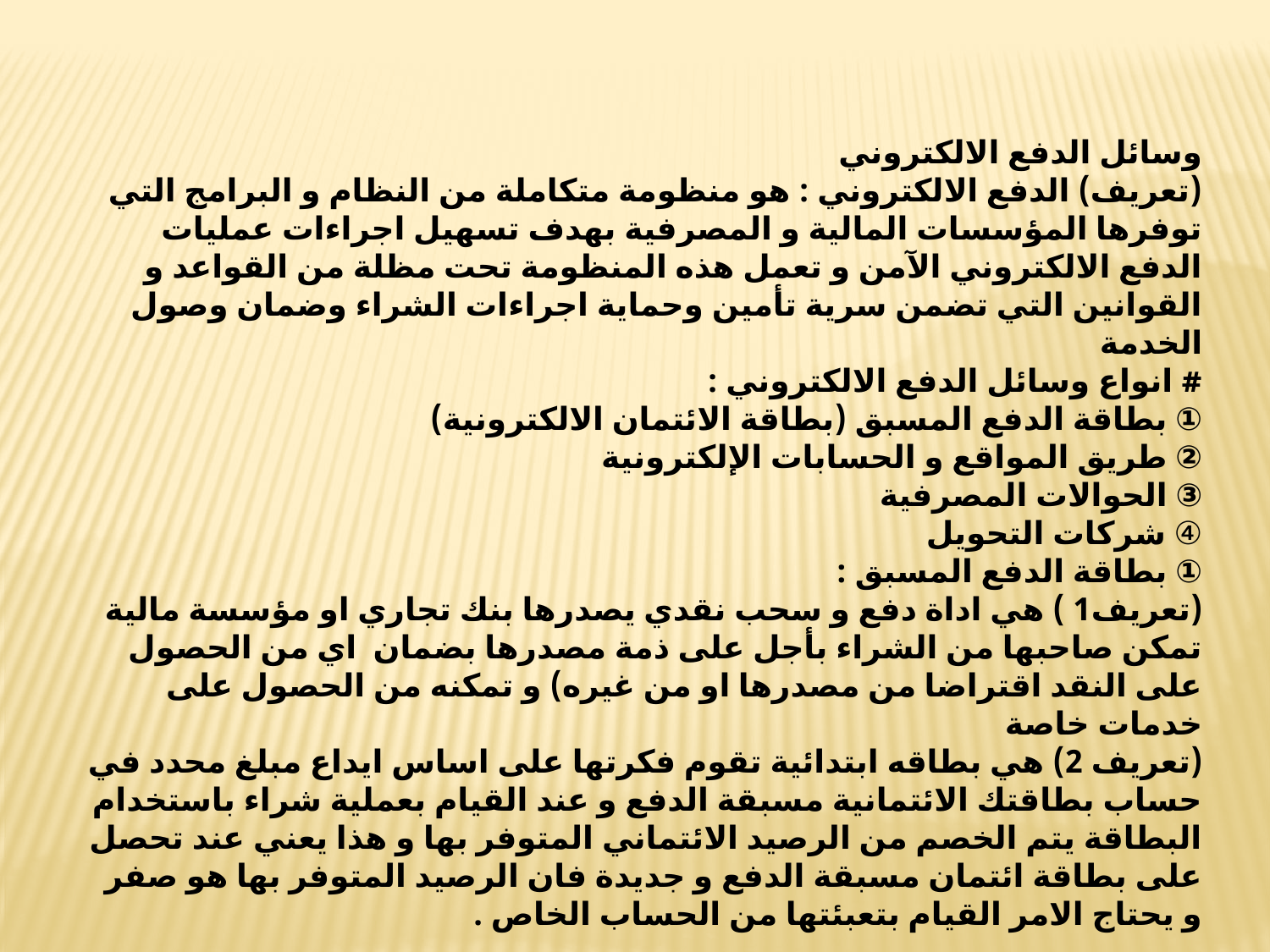

وسائل الدفع الالكتروني
(تعريف) الدفع الالكتروني : هو منظومة متكاملة من النظام و البرامج التي توفرها المؤسسات المالية و المصرفية بهدف تسهيل اجراءات عمليات الدفع الالكتروني الآمن و تعمل هذه المنظومة تحت مظلة من القواعد و القوانين التي تضمن سرية تأمين وحماية اجراءات الشراء وضمان وصول الخدمة
# انواع وسائل الدفع الالكتروني :
① بطاقة الدفع المسبق (بطاقة الائتمان الالكترونية)
② طريق المواقع و الحسابات الإلكترونية
③ الحوالات المصرفية
④ شركات التحويل
① بطاقة الدفع المسبق :
(تعريف1 ) هي اداة دفع و سحب نقدي يصدرها بنك تجاري او مؤسسة مالية تمكن صاحبها من الشراء بأجل على ذمة مصدرها بضمان  اي من الحصول على النقد اقتراضا من مصدرها او من غيره) و تمكنه من الحصول على خدمات خاصة
(تعريف 2) هي بطاقه ابتدائية تقوم فكرتها على اساس ايداع مبلغ محدد في حساب بطاقتك الائتمانية مسبقة الدفع و عند القيام بعملية شراء باستخدام البطاقة يتم الخصم من الرصيد الائتماني المتوفر بها و هذا يعني عند تحصل على بطاقة ائتمان مسبقة الدفع و جديدة فان الرصيد المتوفر بها هو صفر و يحتاج الامر القيام بتعبئتها من الحساب الخاص .